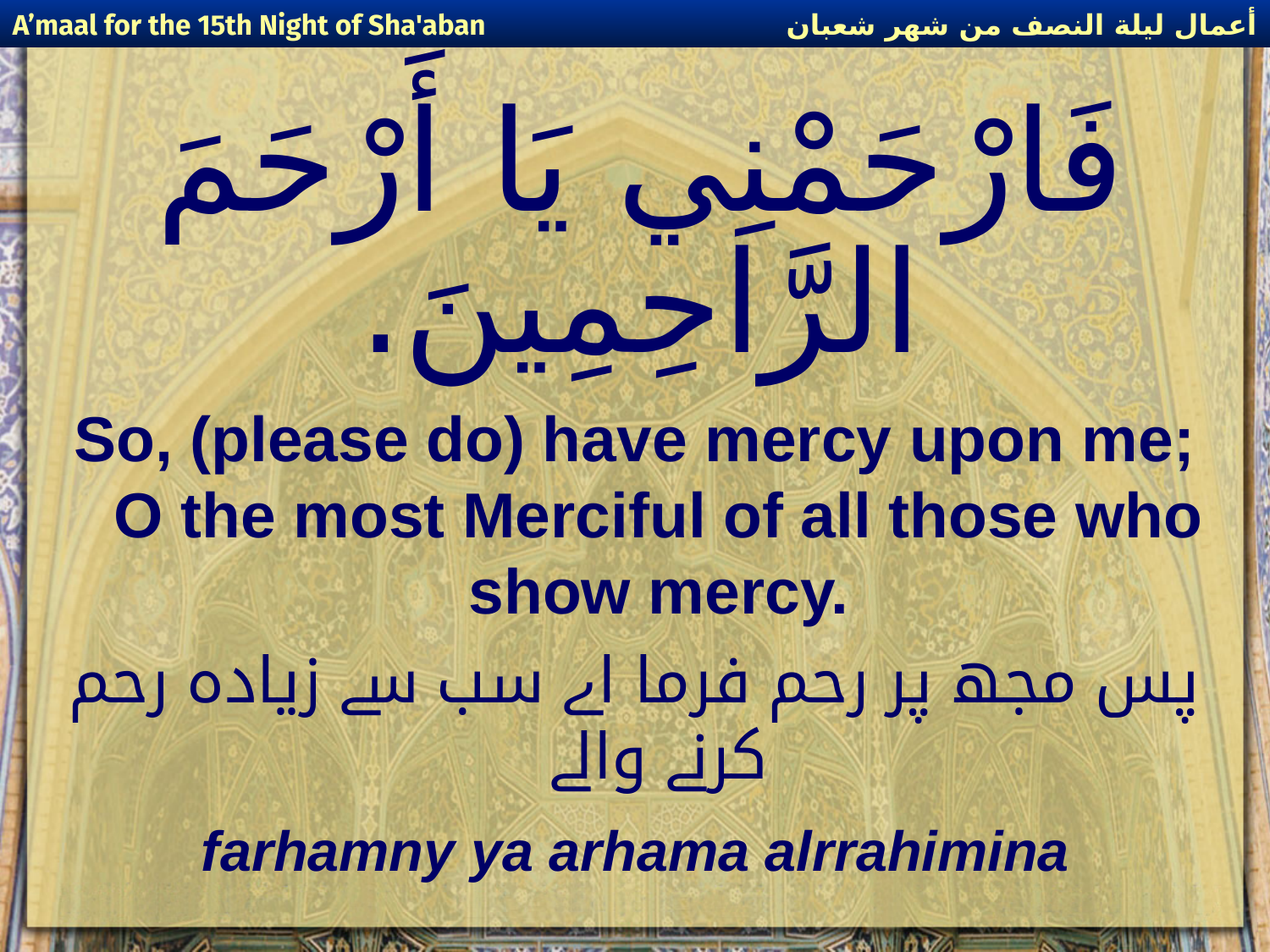

أعمال ليلة النصف من شهر شعبان
A’maal for the 15th Night of Sha'aban
# فَارْحَمْنِي يَا أَرْحَمَ الرَّاحِمِينَ.
So, (please do) have mercy upon me; O the most Merciful of all those who show mercy.
پس مجھ پر رحم فرما اے سب سے زیادہ رحم کرنے والے
farhamny ya arhama alrrahimina